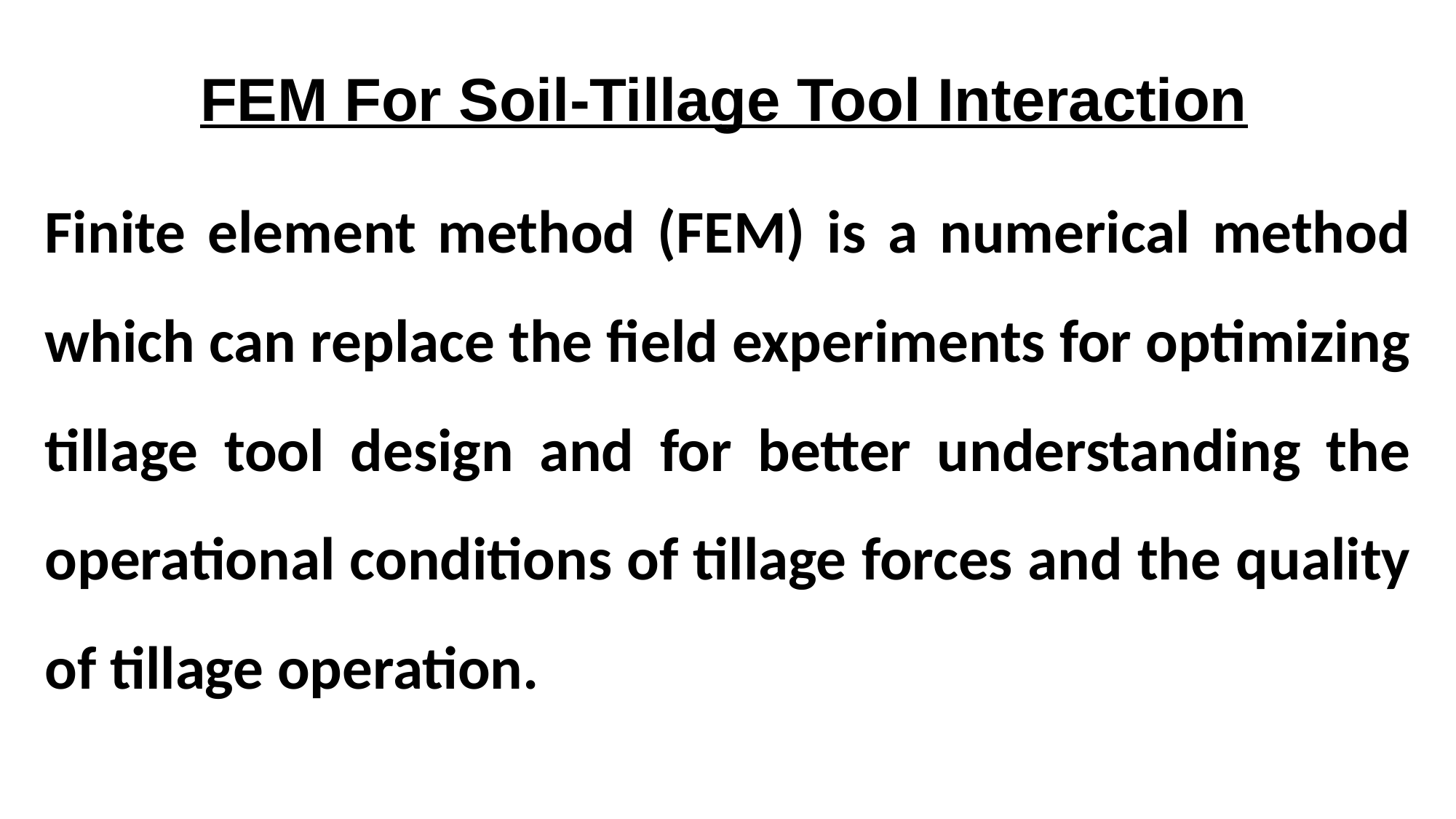

# FEM For Soil-Tillage Tool Interaction
Finite element method (FEM) is a numerical method which can replace the field experiments for optimizing tillage tool design and for better understanding the operational conditions of tillage forces and the quality of tillage operation.